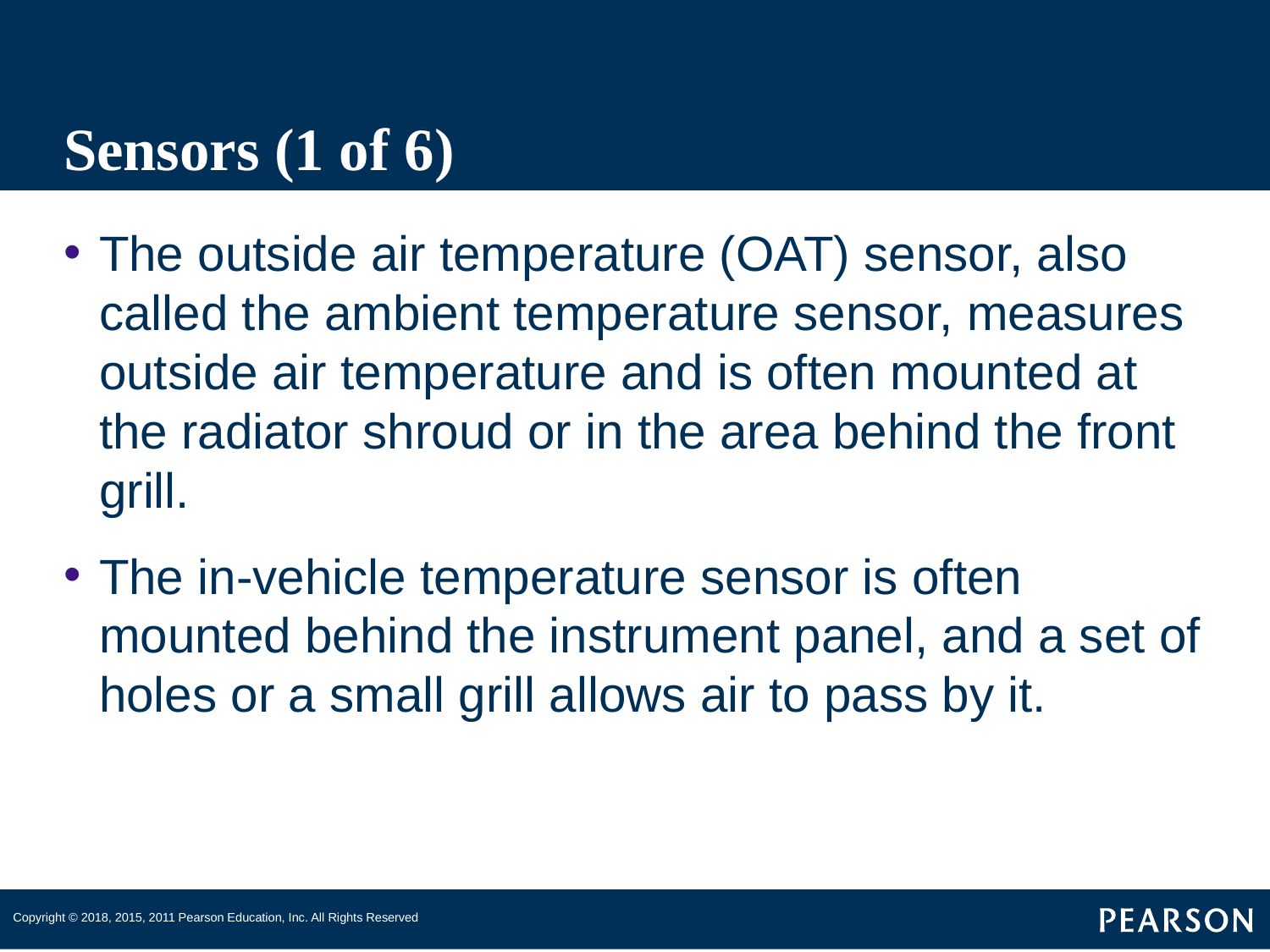

# Sensors (1 of 6)
The outside air temperature (OAT) sensor, also called the ambient temperature sensor, measures outside air temperature and is often mounted at the radiator shroud or in the area behind the front grill.
The in-vehicle temperature sensor is often mounted behind the instrument panel, and a set of holes or a small grill allows air to pass by it.